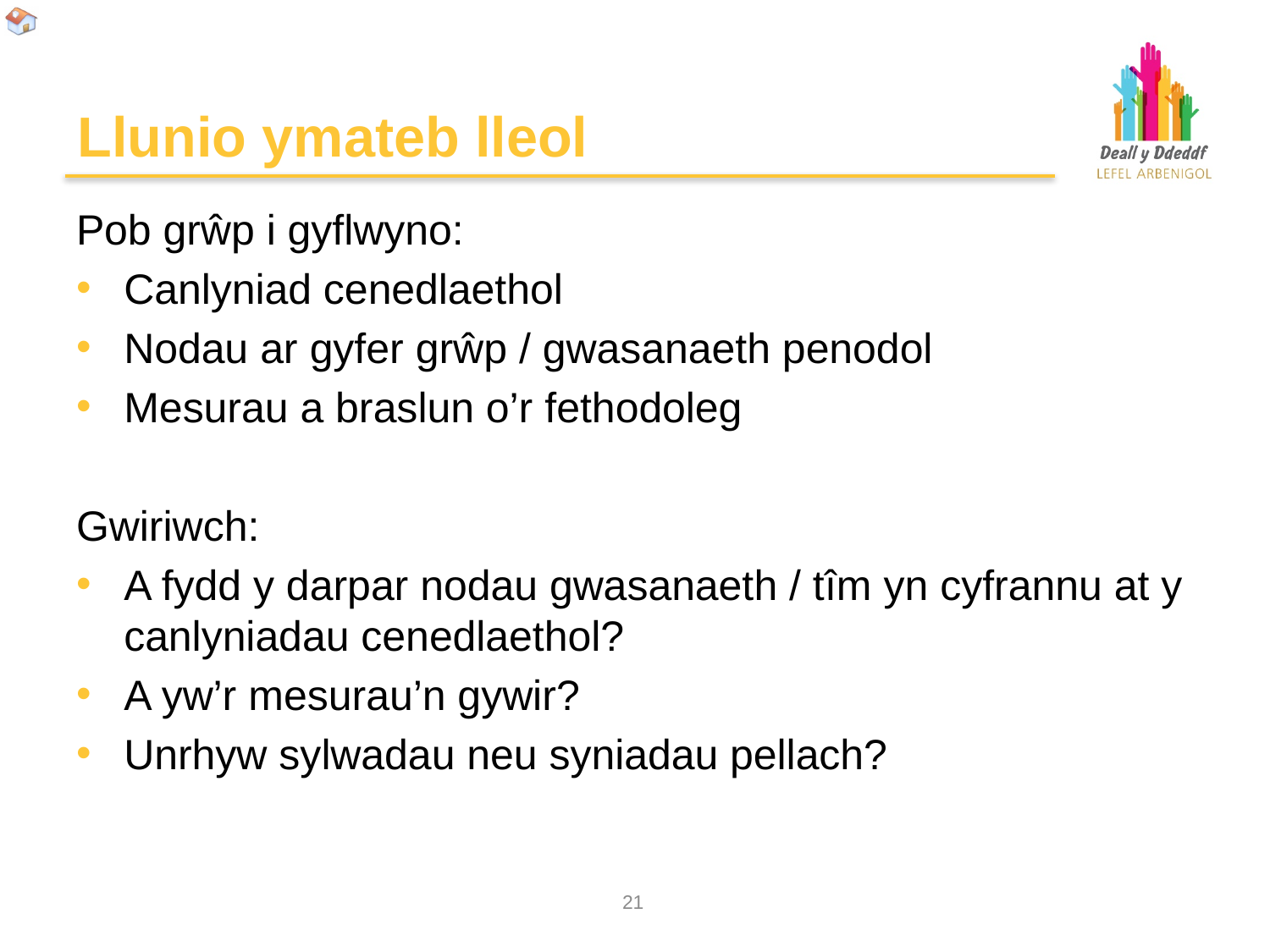

# Llunio ymateb lleol
Pob grŵp i gyflwyno:
Canlyniad cenedlaethol
Nodau ar gyfer grŵp / gwasanaeth penodol
Mesurau a braslun o’r fethodoleg

Gwiriwch:
A fydd y darpar nodau gwasanaeth / tîm yn cyfrannu at y canlyniadau cenedlaethol?
A yw’r mesurau’n gywir?
Unrhyw sylwadau neu syniadau pellach?
21